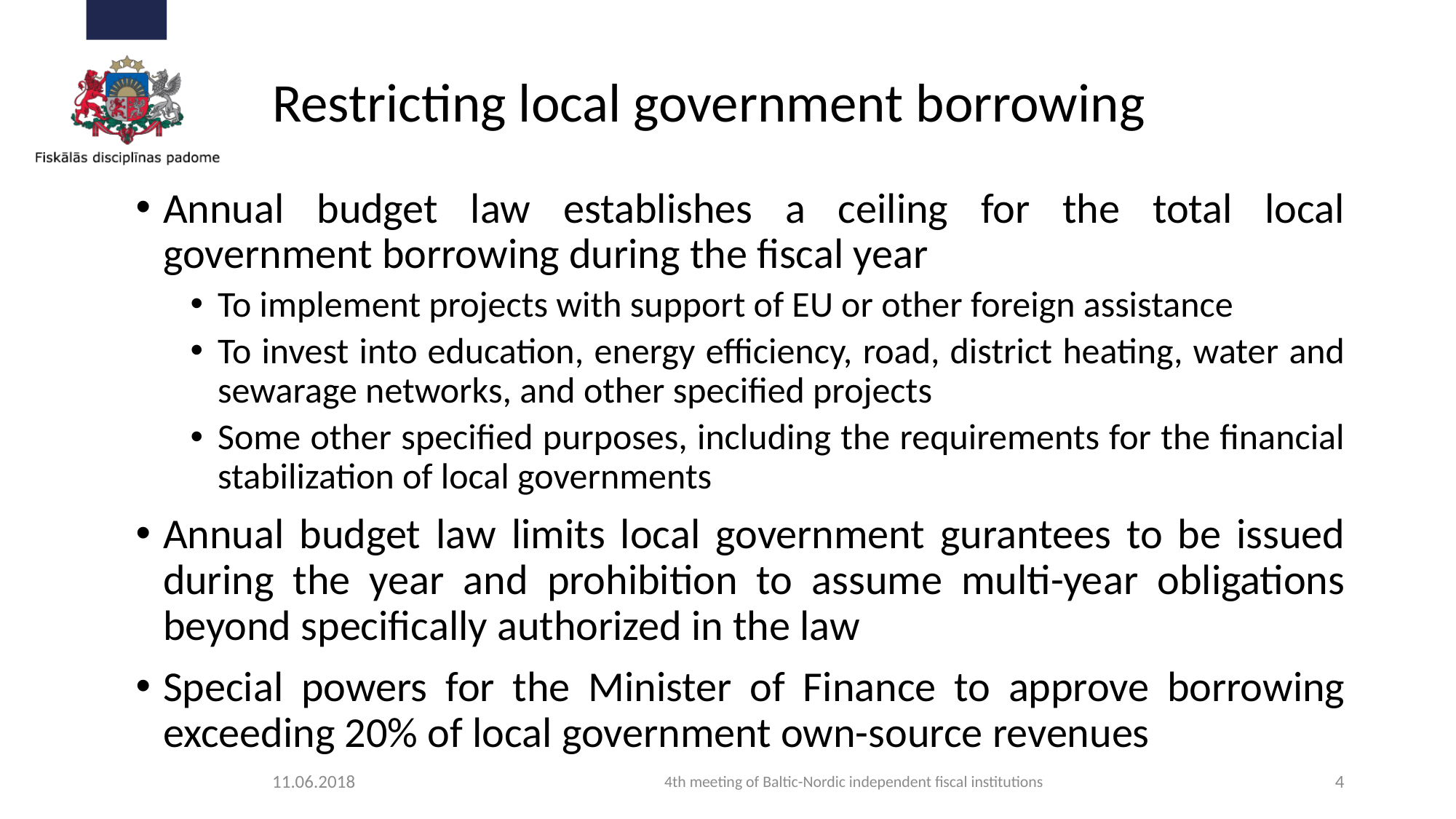

# Restricting local government borrowing
Annual budget law establishes a ceiling for the total local government borrowing during the fiscal year
To implement projects with support of EU or other foreign assistance
To invest into education, energy efficiency, road, district heating, water and sewarage networks, and other specified projects
Some other specified purposes, including the requirements for the financial stabilization of local governments
Annual budget law limits local government gurantees to be issued during the year and prohibition to assume multi-year obligations beyond specifically authorized in the law
Special powers for the Minister of Finance to approve borrowing exceeding 20% of local government own-source revenues

11.06.2018
4th meeting of Baltic-Nordic independent fiscal institutions
4